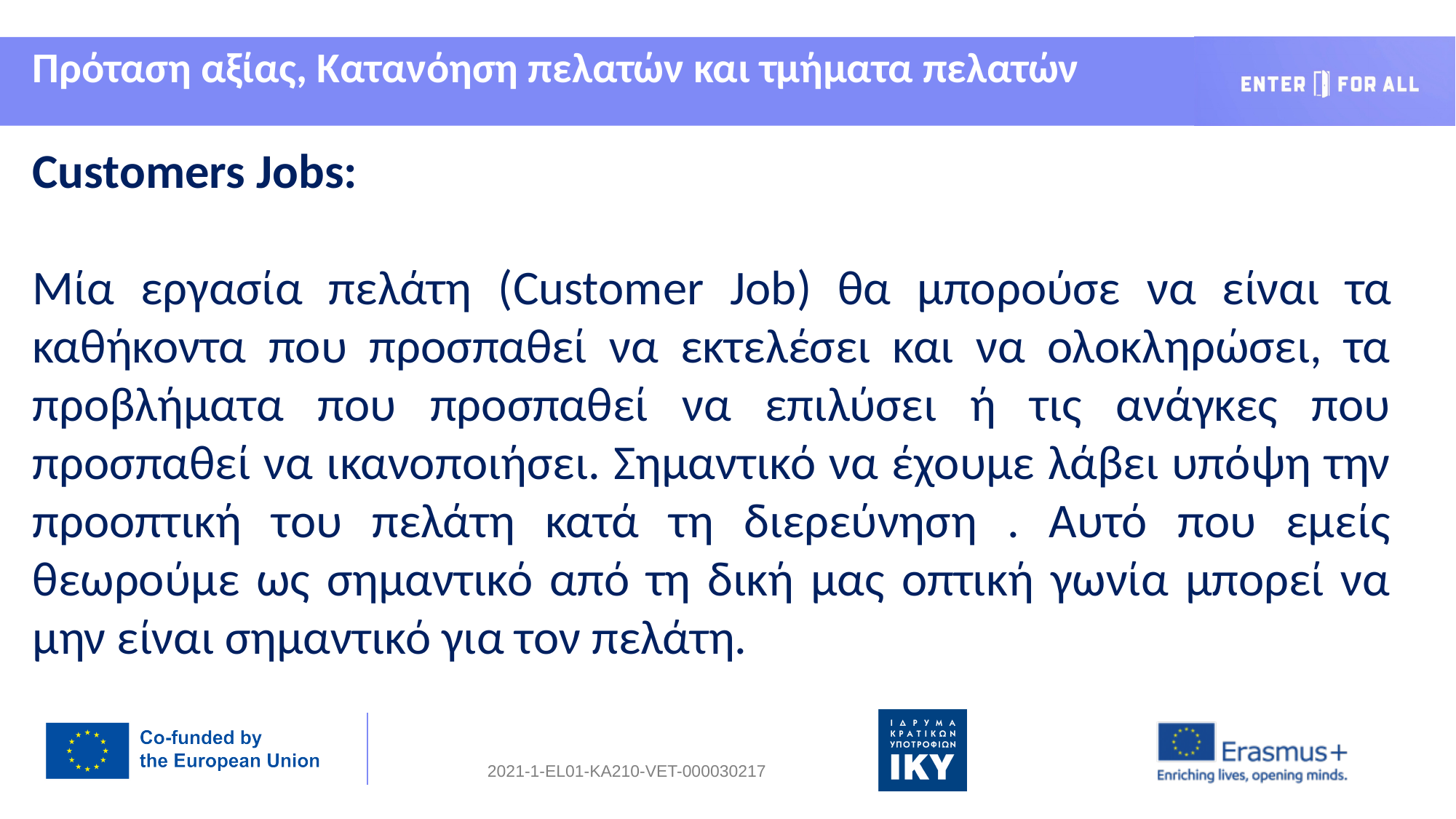

Πρόταση αξίας, Κατανόηση πελατών και τμήματα πελατών
Customers Jobs:

Μία εργασία πελάτη (Customer Job) θα μπορούσε να είναι τα καθήκοντα που προσπαθεί να εκτελέσει και να ολοκληρώσει, τα προβλήματα που προσπαθεί να επιλύσει ή τις ανάγκες που προσπαθεί να ικανοποιήσει. Σημαντικό να έχουμε λάβει υπόψη την προοπτική του πελάτη κατά τη διερεύνηση . Αυτό που εμείς θεωρούμε ως σημαντικό από τη δική μας οπτική γωνία μπορεί να μην είναι σημαντικό για τον πελάτη.